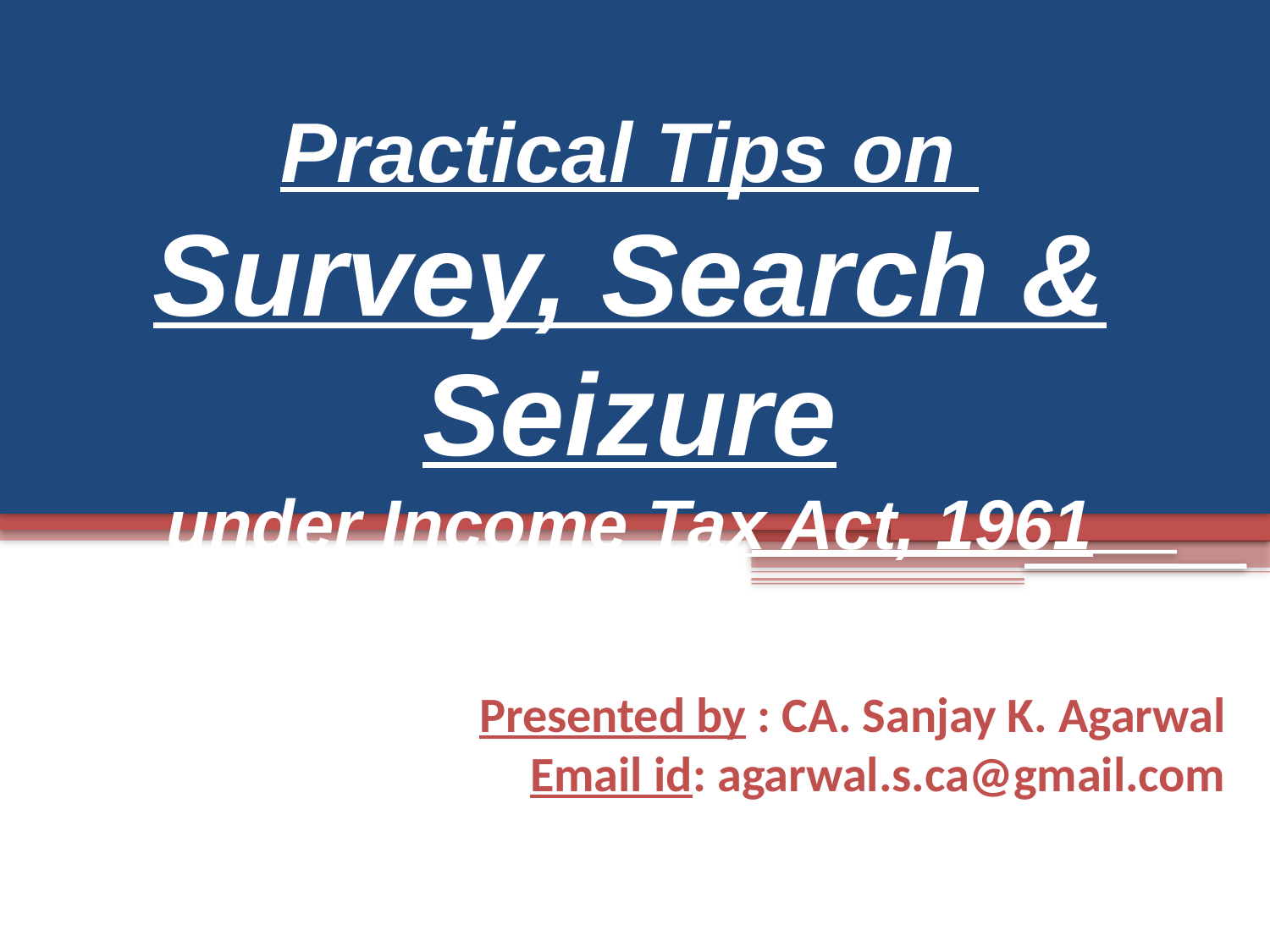

Practical Tips on
Survey, Search & Seizure
under Income Tax Act, 1961
Presented by : CA. Sanjay K. Agarwal
Email id: agarwal.s.ca@gmail.com